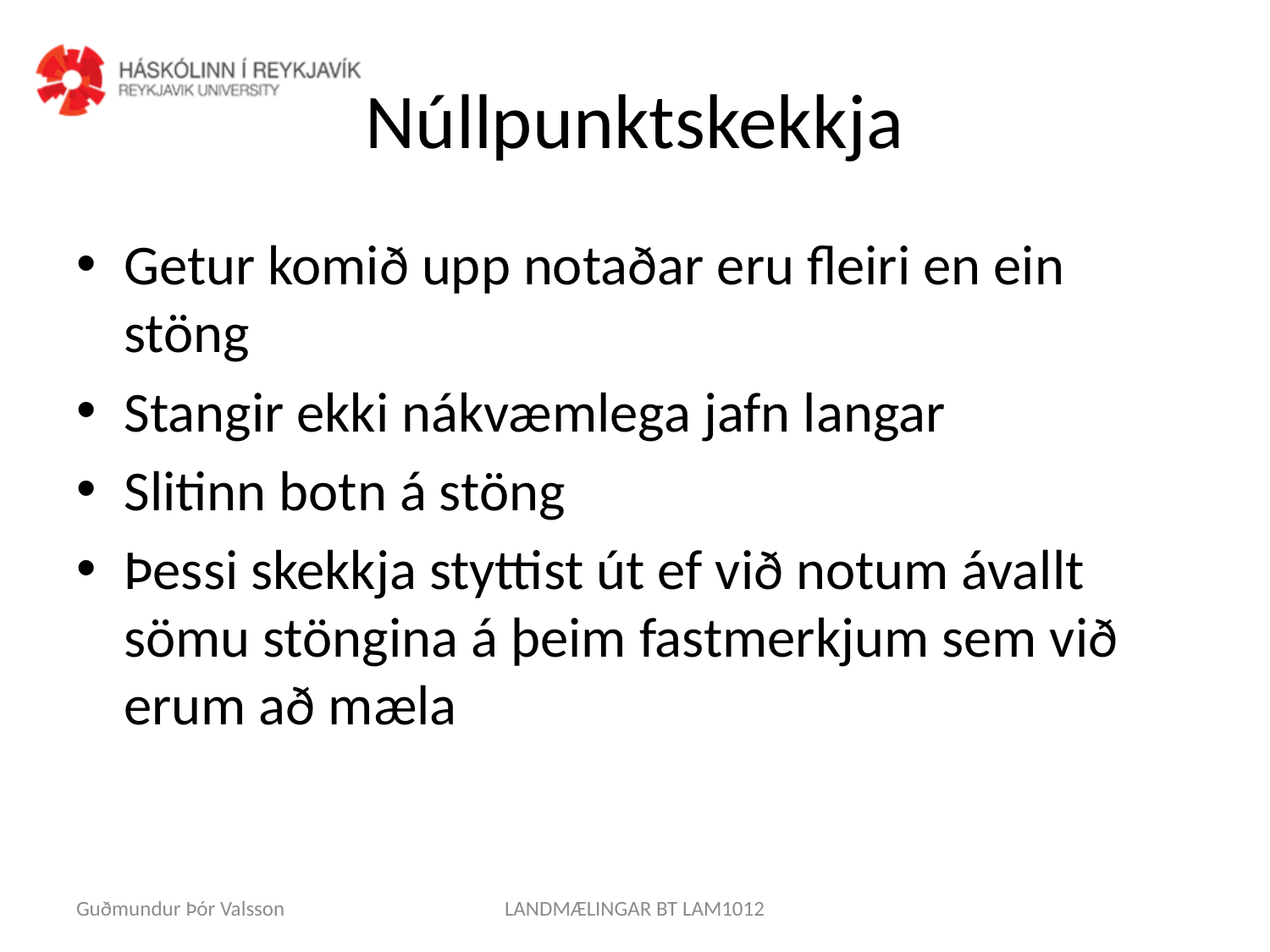

# Núllpunktskekkja
Getur komið upp notaðar eru fleiri en ein stöng
Stangir ekki nákvæmlega jafn langar
Slitinn botn á stöng
Þessi skekkja styttist út ef við notum ávallt sömu stöngina á þeim fastmerkjum sem við erum að mæla

Guðmundur Þór Valsson
LANDMÆLINGAR BT LAM1012